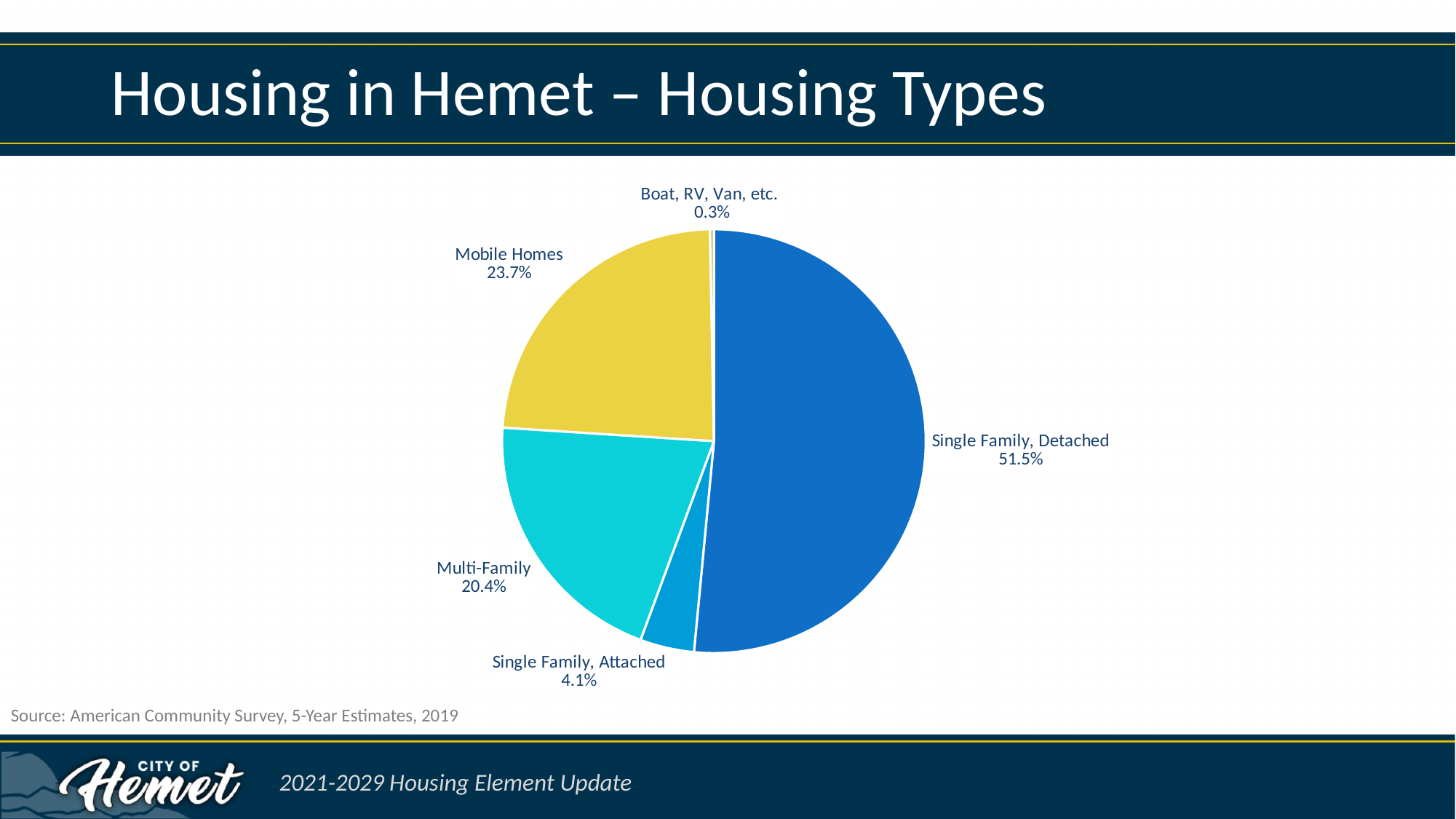

# Housing in Hemet – Housing Types

### Chart

| Category | Housing Types |
|---|---|
| Single Family, Detached | 0.5154499569124708 |
| Single Family, Attached | 0.041302474455250524 |
| Multi-Family | 0.204 |
| Mobile Homes | 0.237 |
| Boat, RV, Van, etc.  | 0.003 |
Source: American Community Survey, 5-Year Estimates, 2019